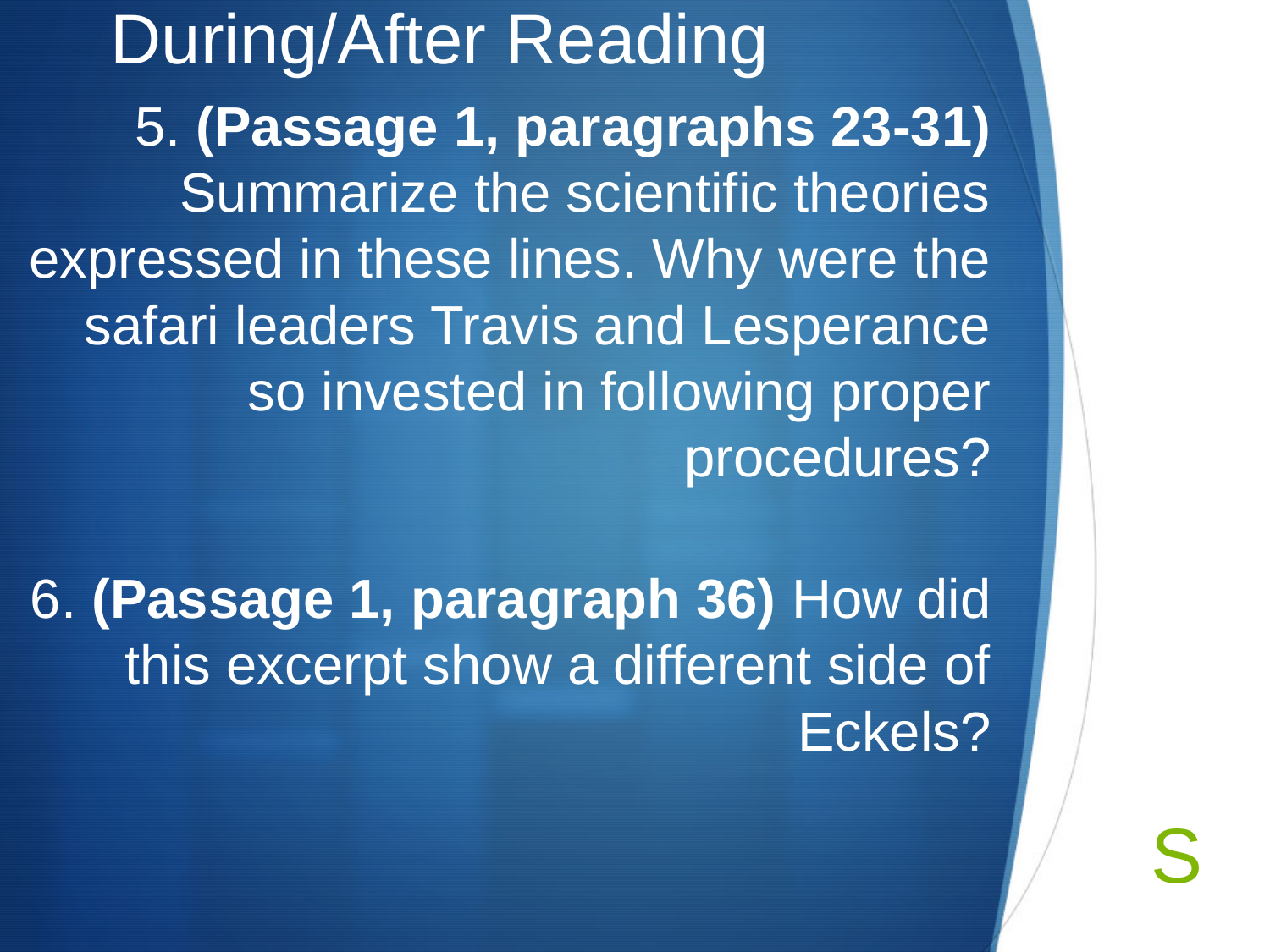

# During/After Reading
5. (Passage 1, paragraphs 23-31) Summarize the scientific theories expressed in these lines. Why were the safari leaders Travis and Lesperance so invested in following proper procedures?

6. (Passage 1, paragraph 36) How did this excerpt show a different side of Eckels?